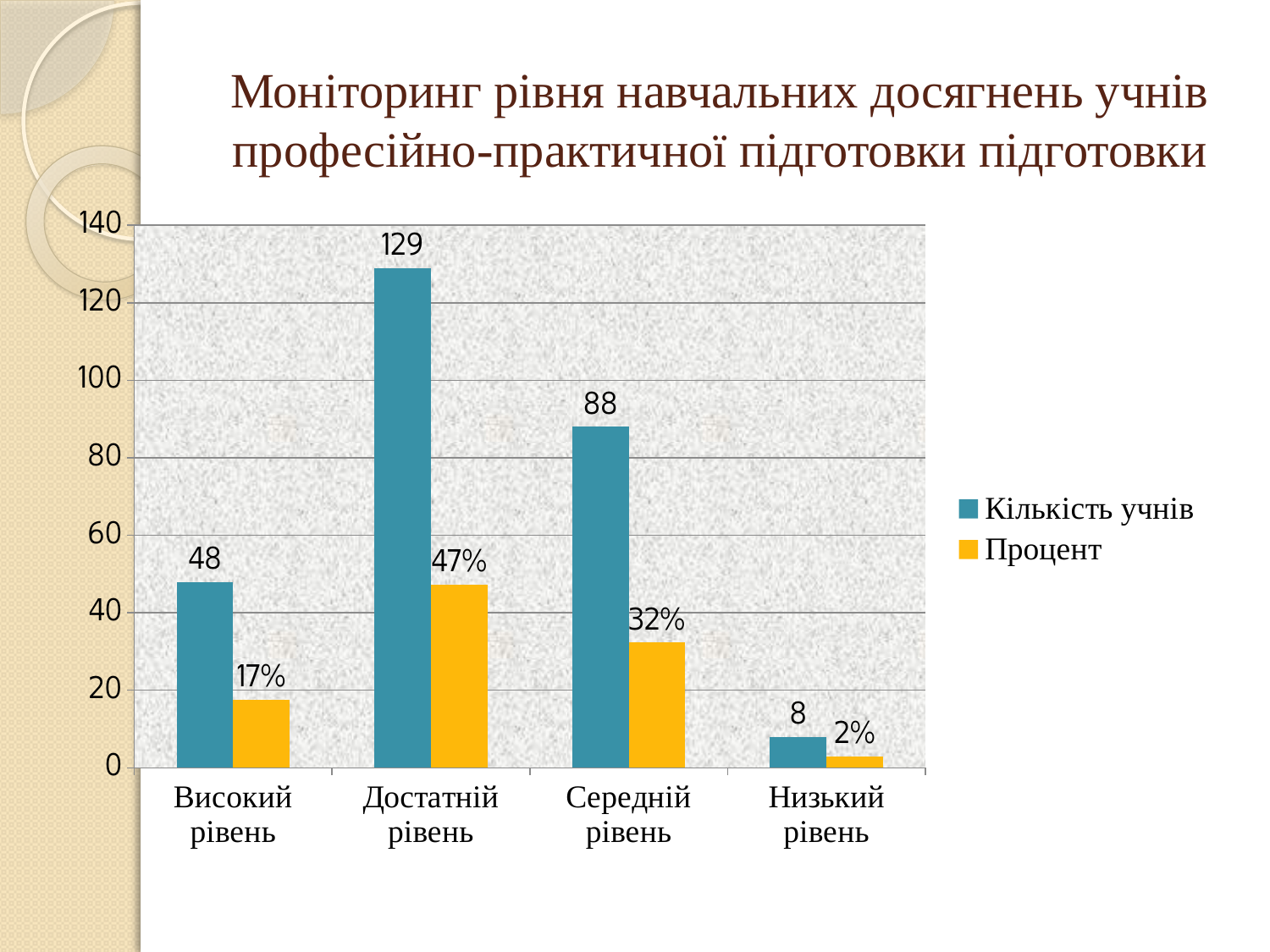

# Моніторинг рівня навчальних досягнень учнів професійно-практичної підготовки підготовки

### Chart

| Category | Кількість учнів | Процент |
|---|---|---|
| Високий рівень | 48.0 | 17.6 |
| Достатній рівень | 129.0 | 47.3 |
| Середній рівень | 88.0 | 32.3 |
| Низький рівень | 8.0 | 2.9 |